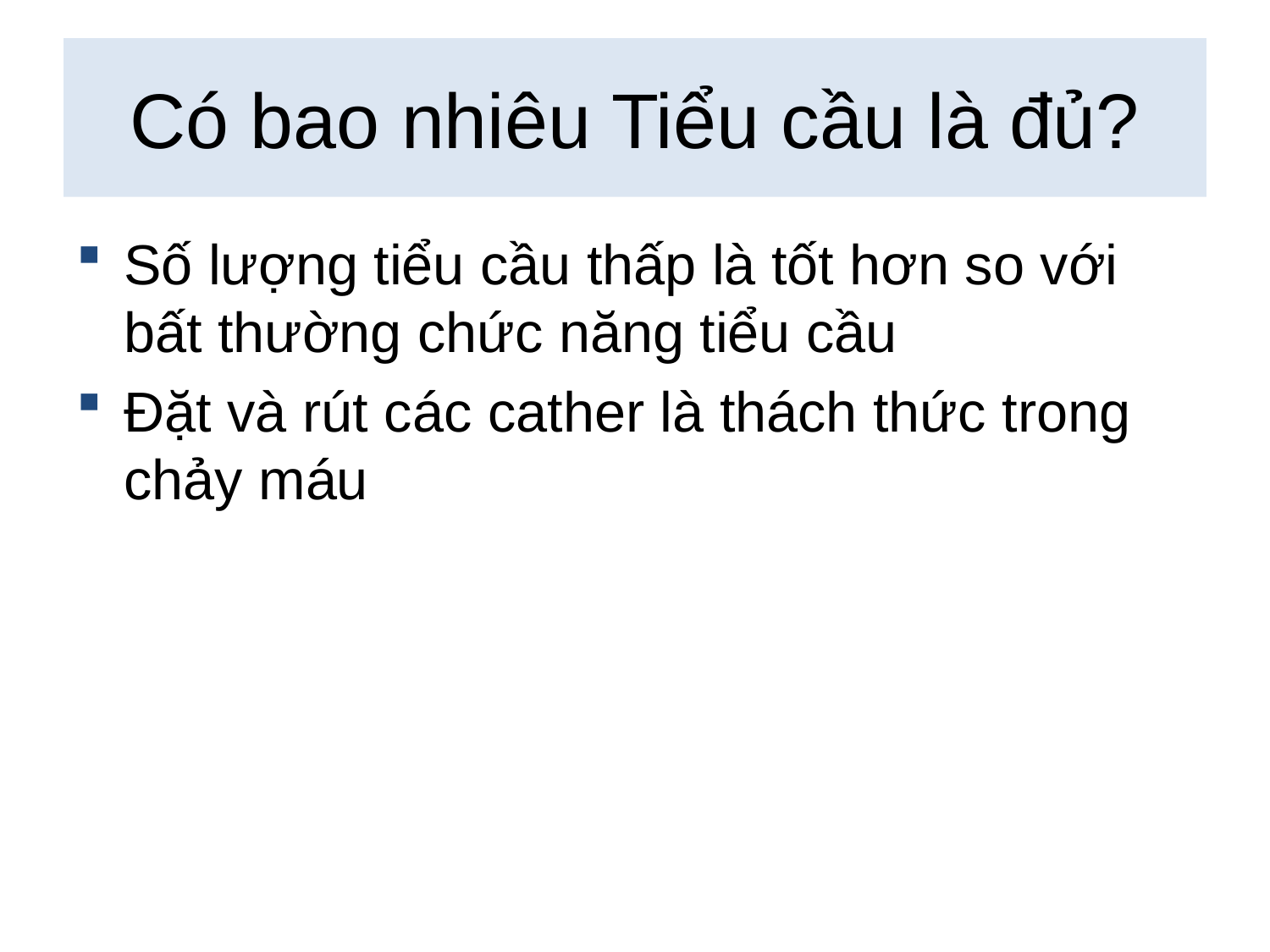

# Có bao nhiêu Tiểu cầu là đủ?
Số lượng tiểu cầu thấp là tốt hơn so với bất thường chức năng tiểu cầu
Đặt và rút các cather là thách thức trong chảy máu